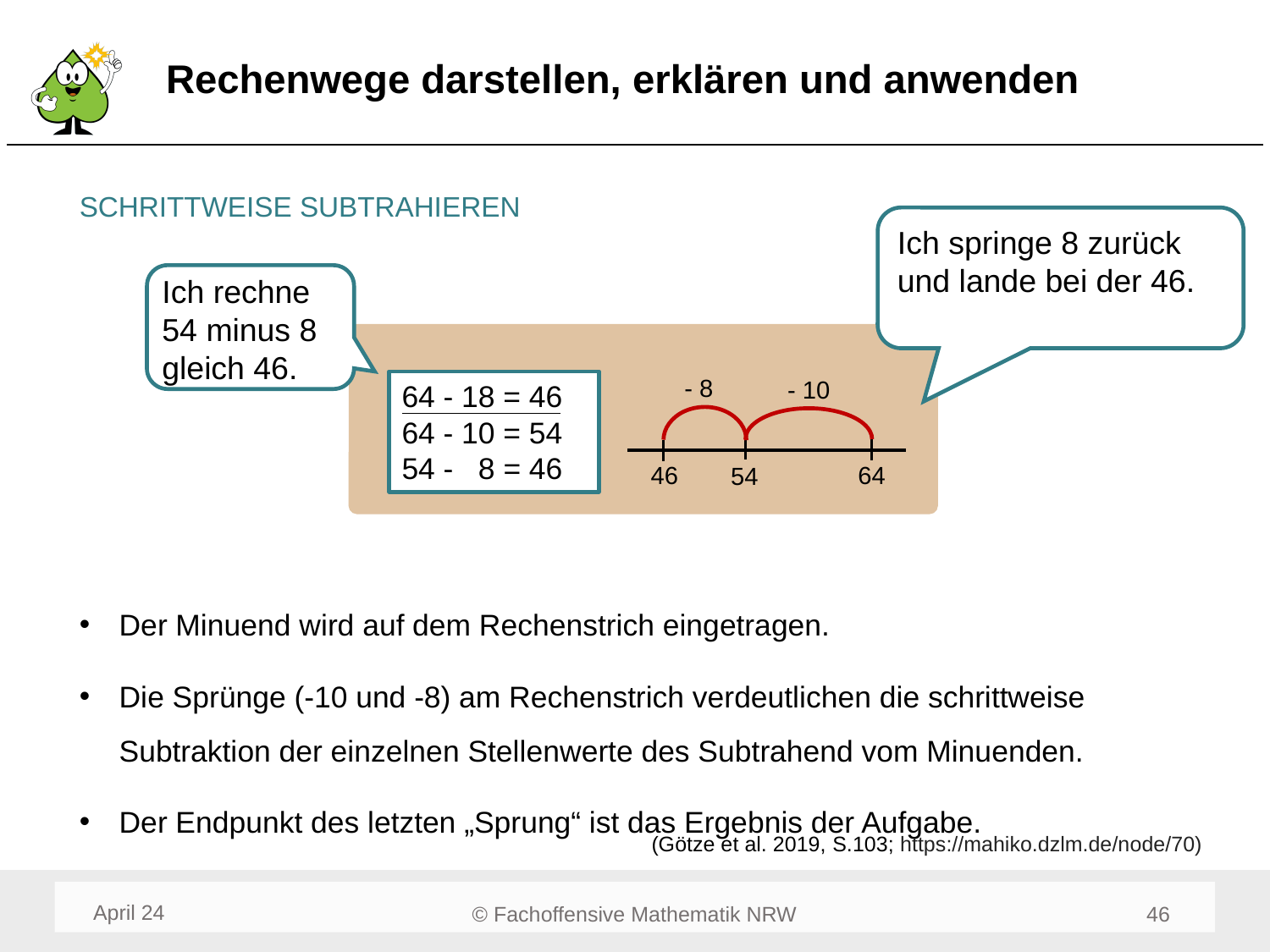

# Rechenwege darstellen, erklären und anwenden
SCHRITTWEISE SUBTRAHIEREN

Ich springe 8 zurück und lande bei der 46.

Ich rechne 54 minus 8 gleich 46.

- 8
- 10

64
54

46
64 - 18 = 460
64 - 10 = 54
54 - 08 = 46
Der Minuend wird auf dem Rechenstrich eingetragen.
Die Sprünge (-10 und -8) am Rechenstrich verdeutlichen die schrittweise Subtraktion der einzelnen Stellenwerte des Subtrahend vom Minuenden.
Der Endpunkt des letzten „Sprung“ ist das Ergebnis der Aufgabe.
(Götze et al. 2019, S.103; https://mahiko.dzlm.de/node/70)
April 24
46